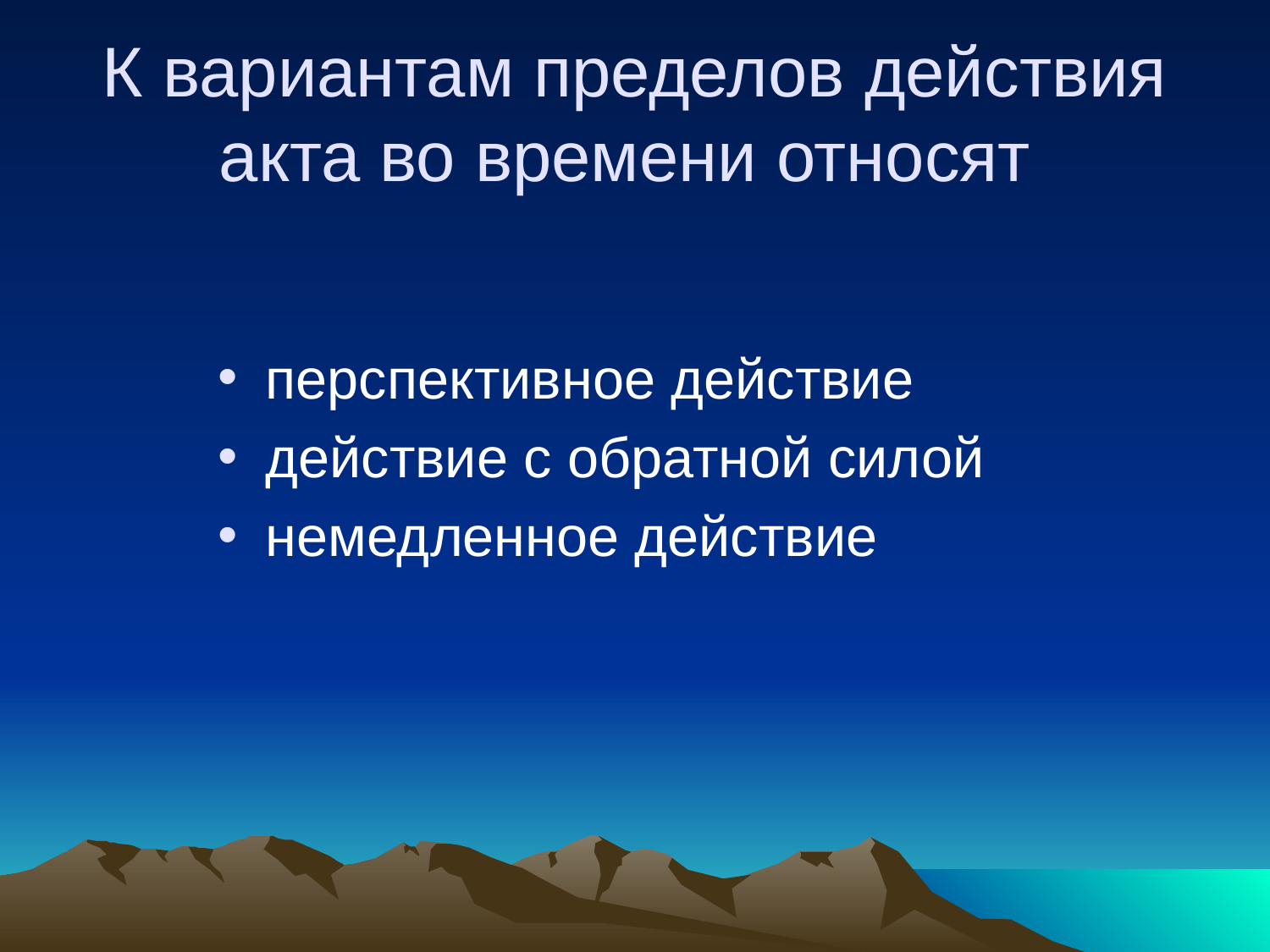

# К вариантам пределов действия акта во времени относят
перспективное действие
действие с обратной силой
немедленное действие